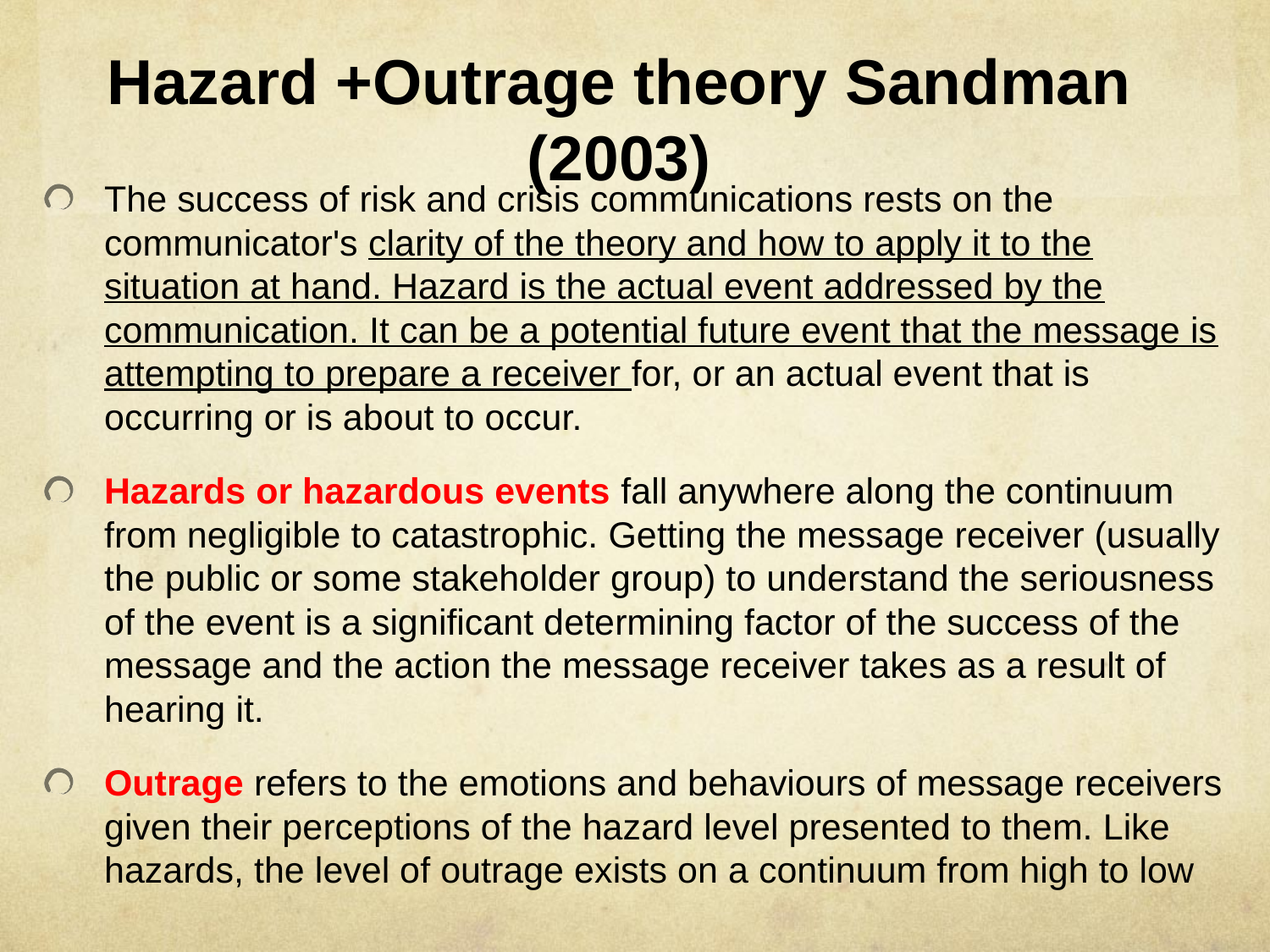

# Hazard +Outrage theory Sandman (2003)
The success of risk and crisis communications rests on the communicator's clarity of the theory and how to apply it to the situation at hand. Hazard is the actual event addressed by the communication. It can be a potential future event that the message is attempting to prepare a receiver for, or an actual event that is occurring or is about to occur.
Hazards or hazardous events fall anywhere along the continuum from negligible to catastrophic. Getting the message receiver (usually the public or some stakeholder group) to understand the seriousness of the event is a significant determining factor of the success of the message and the action the message receiver takes as a result of hearing it.
Outrage refers to the emotions and behaviours of message receivers given their perceptions of the hazard level presented to them. Like hazards, the level of outrage exists on a continuum from high to low